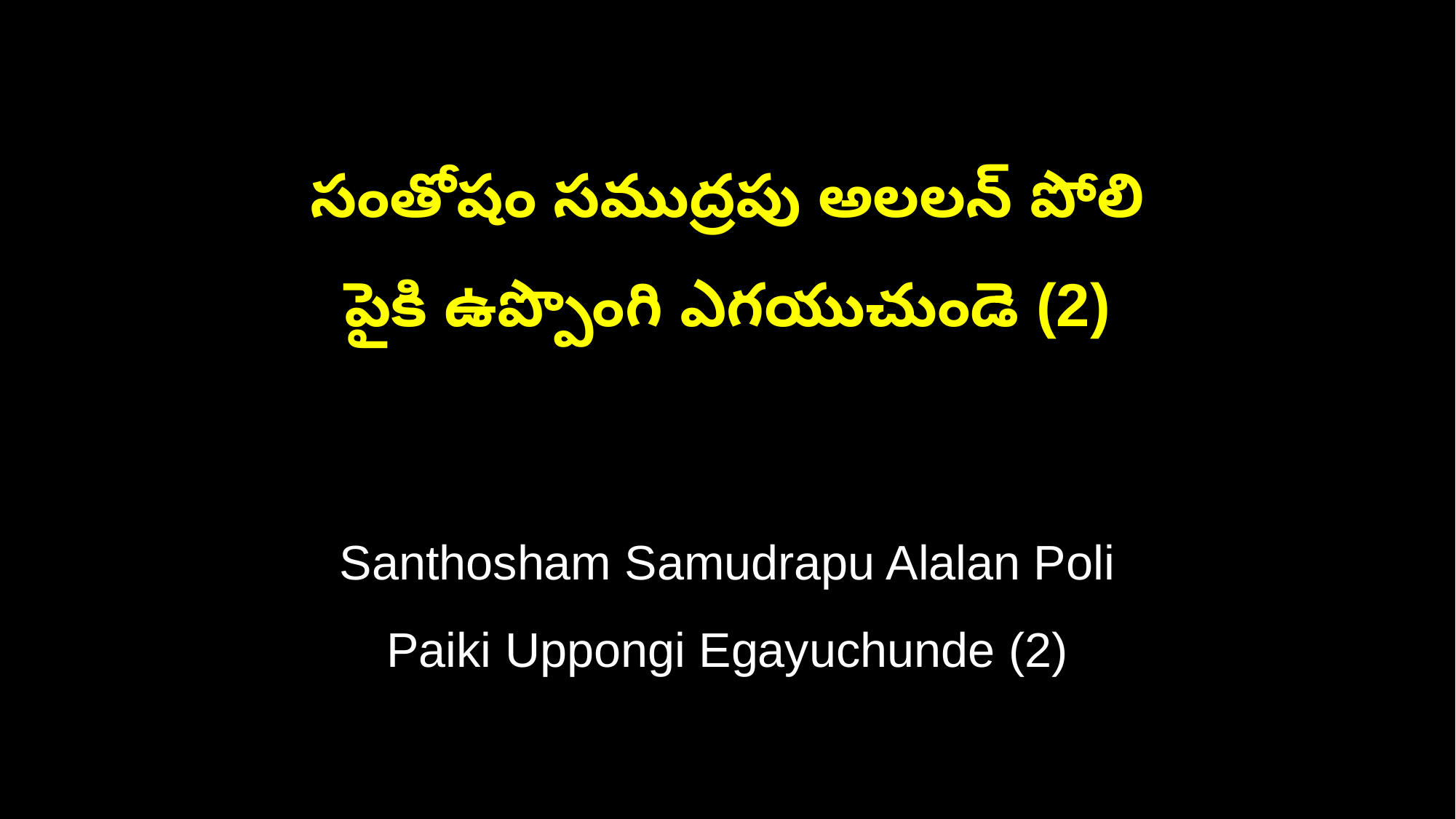

సంతోషం సముద్రపు అలలన్ పోలి
పైకి ఉప్పొంగి ఎగయుచుండె (2)
Santhosham Samudrapu Alalan Poli
Paiki Uppongi Egayuchunde (2)